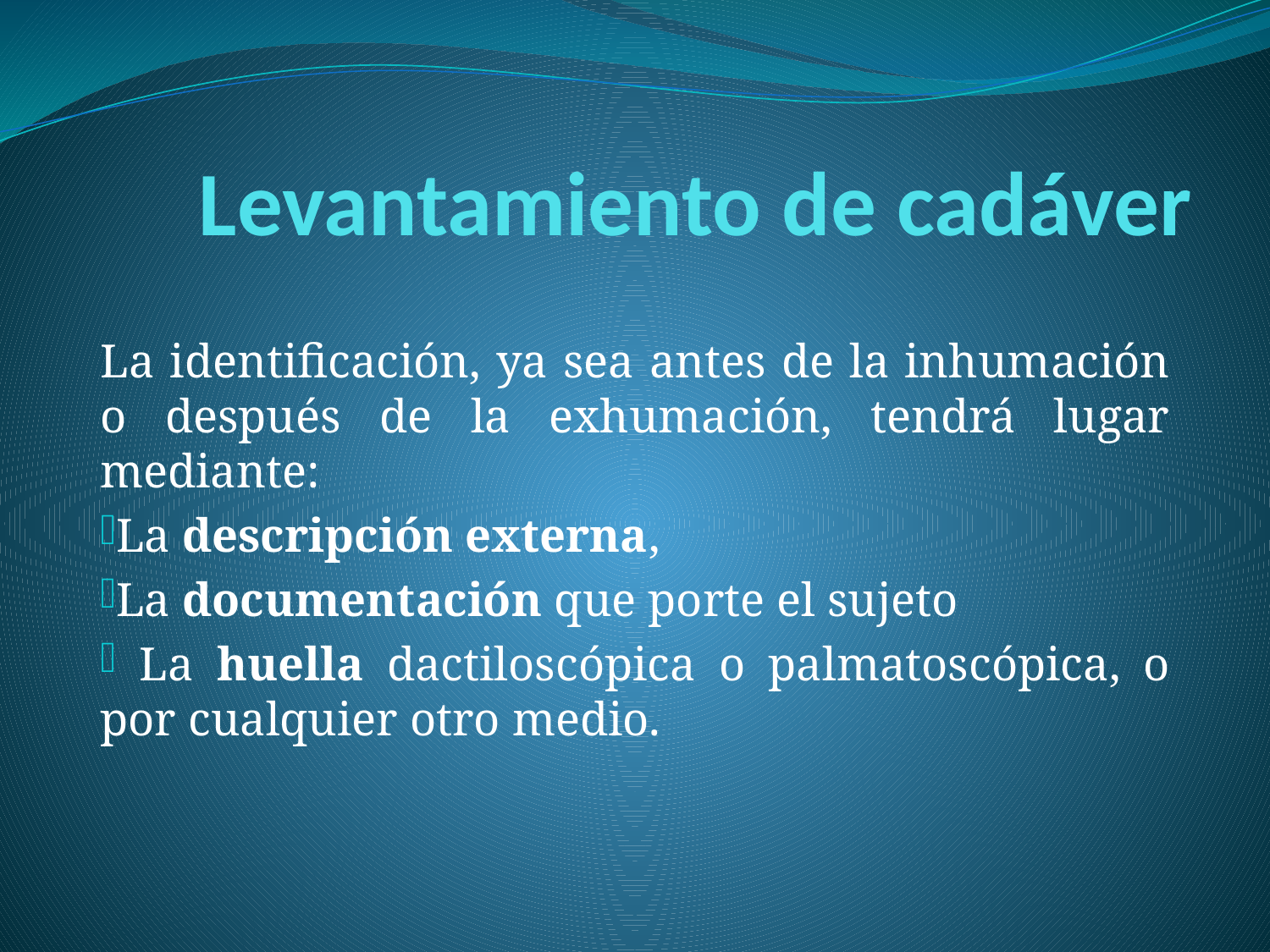

# Levantamiento de cadáver
La identificación, ya sea antes de la inhumación o después de la exhumación, tendrá lugar mediante:
La descripción externa,
La documentación que porte el sujeto
 La huella dactiloscópica o palmatoscópica, o por cualquier otro medio.